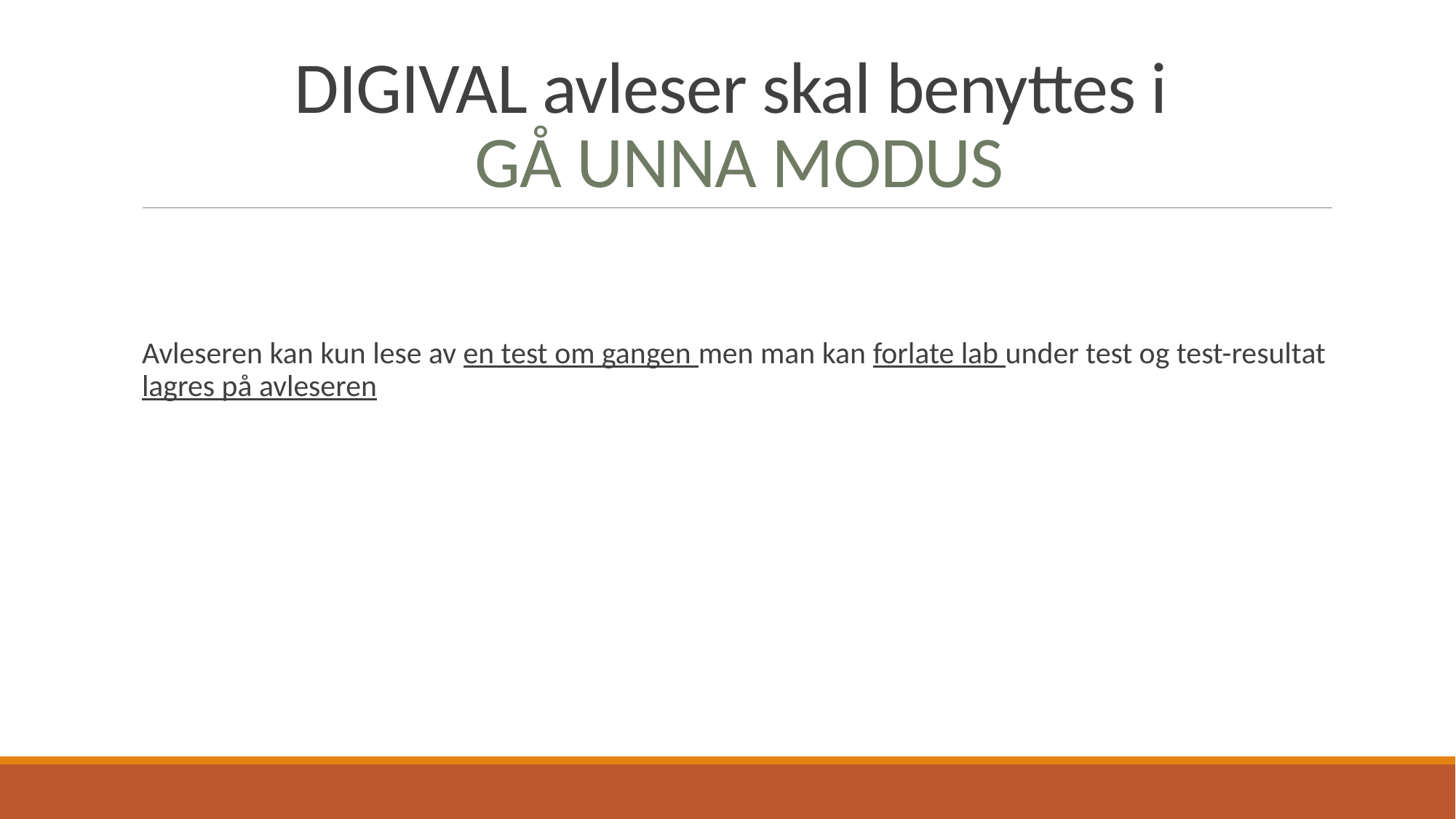

# DIGIVAL avleser skal benyttes i GÅ UNNA MODUS

Avleseren kan kun lese av en test om gangen men man kan forlate lab under test og test-resultat lagres på avleseren